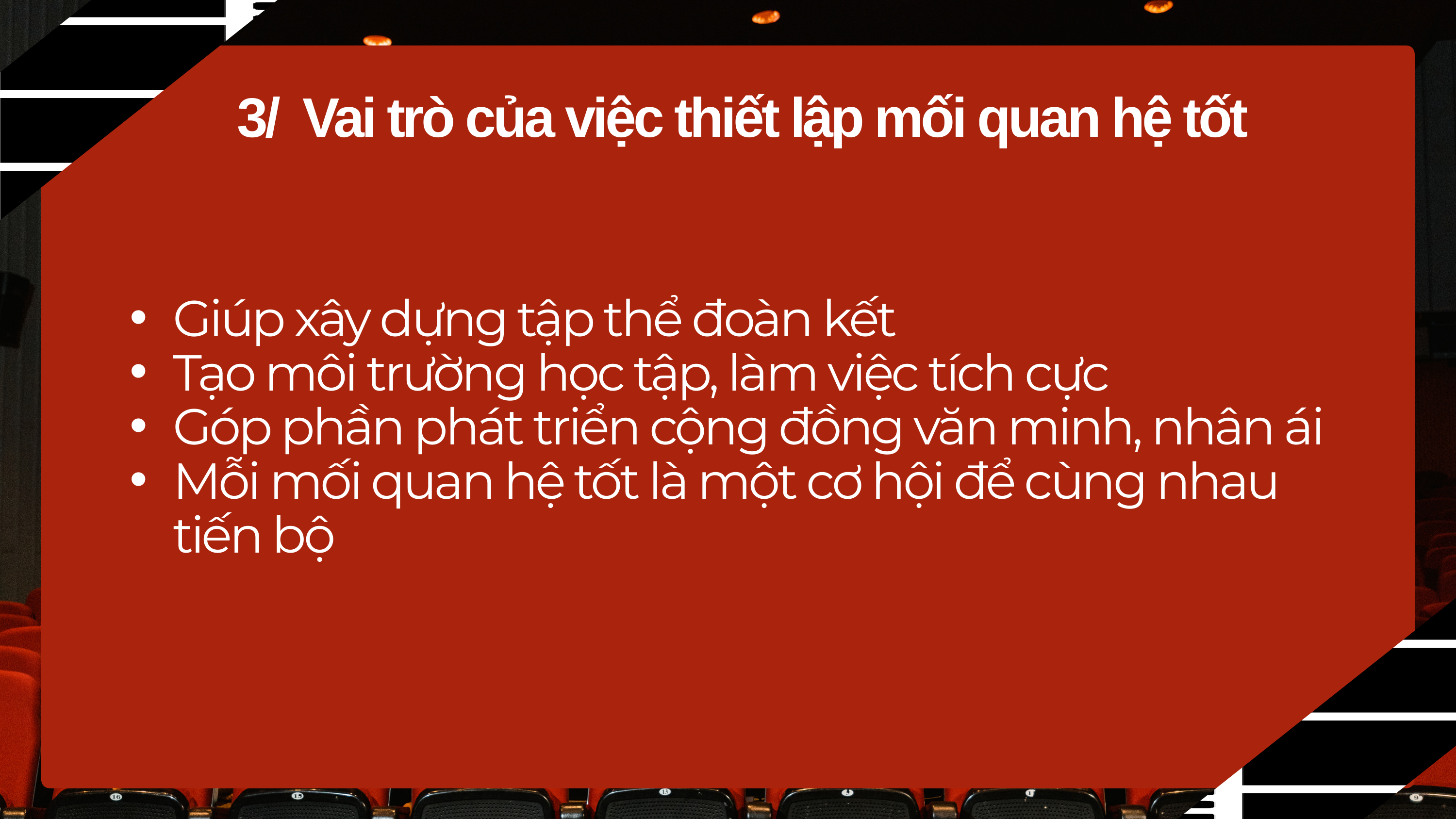

3/  Vai trò của việc thiết lập mối quan hệ tốt

Giúp xây dựng tập thể đoàn kết
Tạo môi trường học tập, làm việc tích cực
Góp phần phát triển cộng đồng văn minh, nhân ái
Mỗi mối quan hệ tốt là một cơ hội để cùng nhau tiến bộ